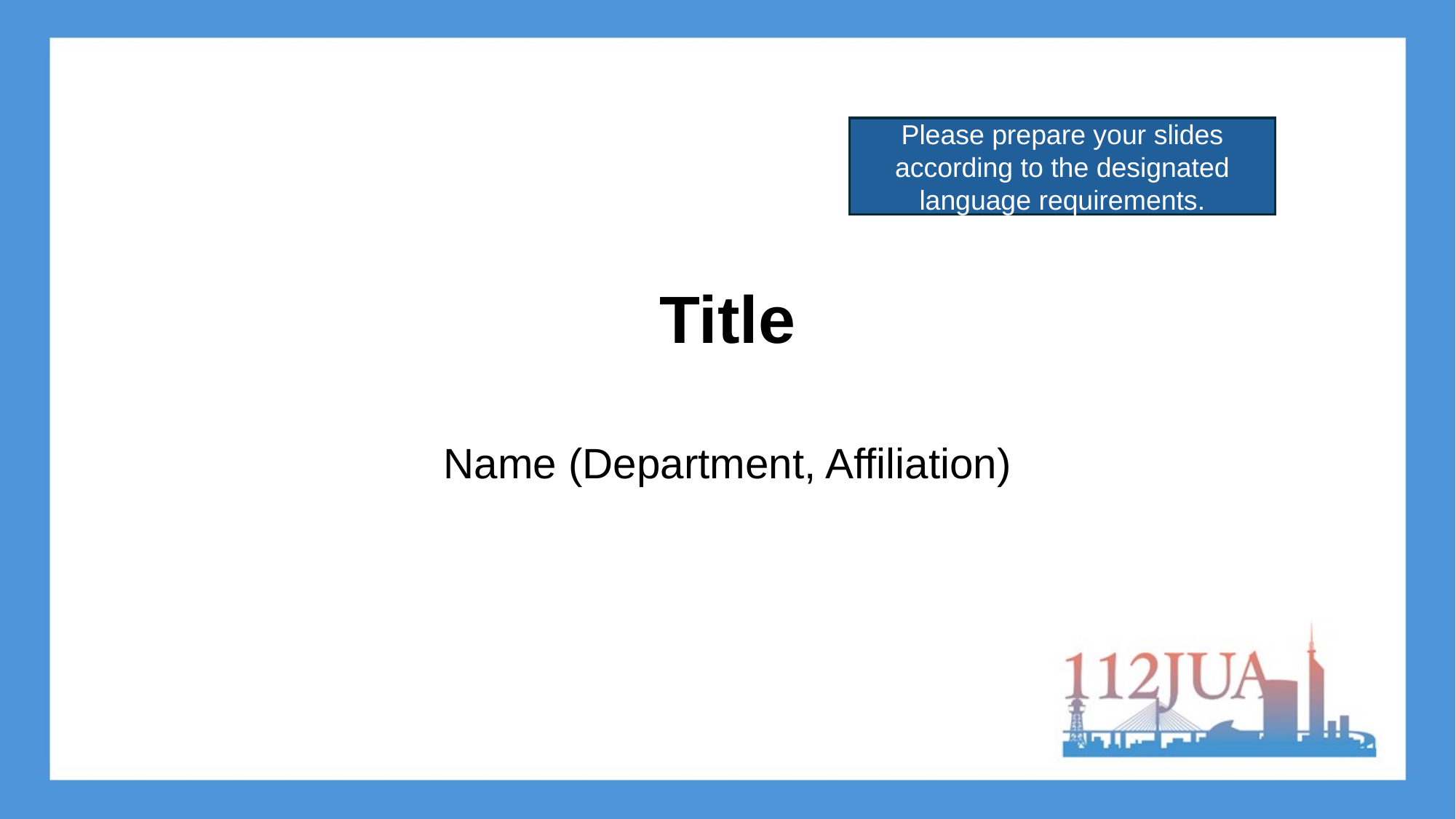

Please prepare your slides according to the designated language requirements.
Title

Name (Department, Affiliation)